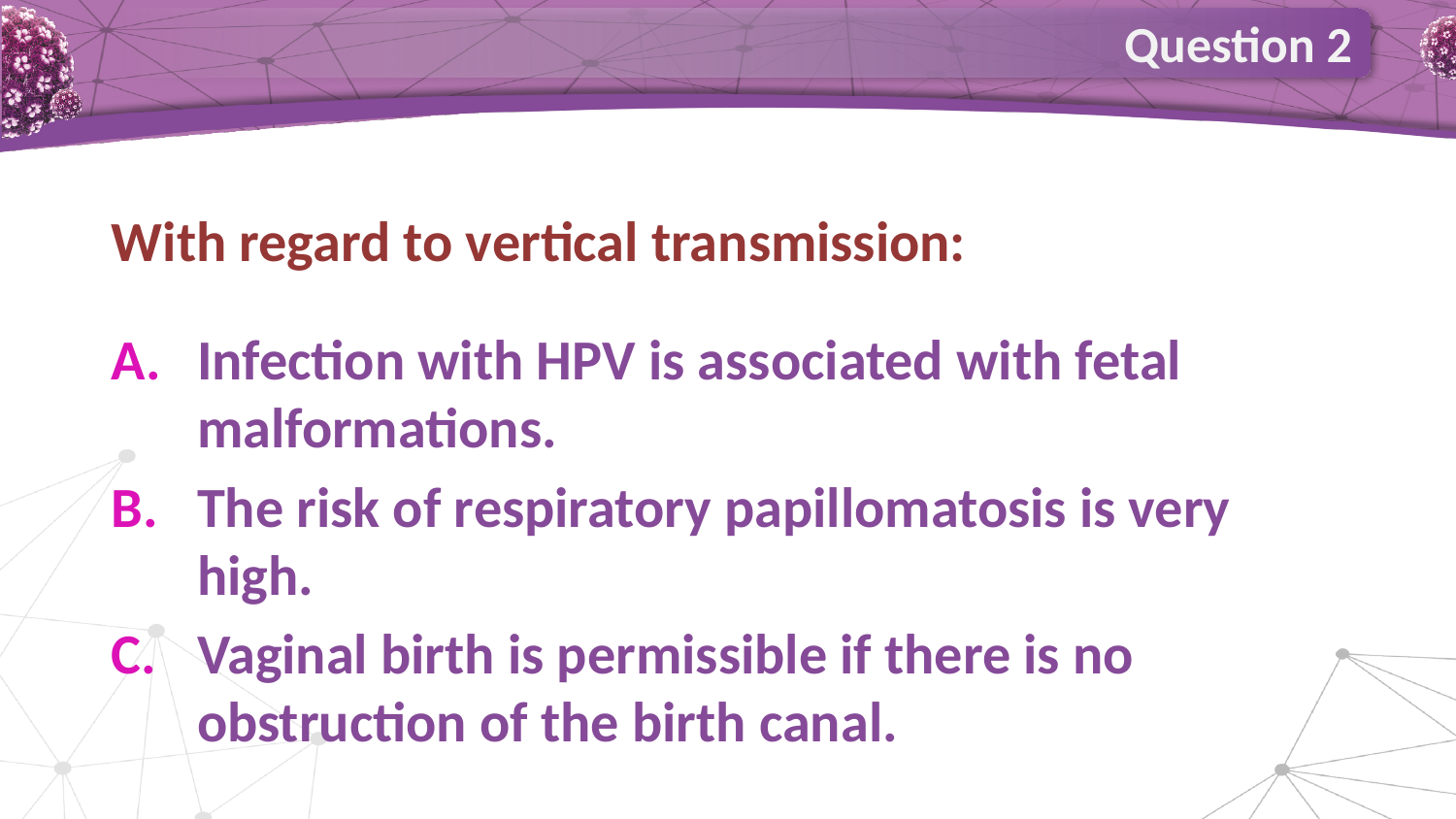

Question 2
With regard to vertical transmission:
Infection with HPV is associated with fetal malformations.
The risk of respiratory papillomatosis is very high.
Vaginal birth is permissible if there is no obstruction of the birth canal.